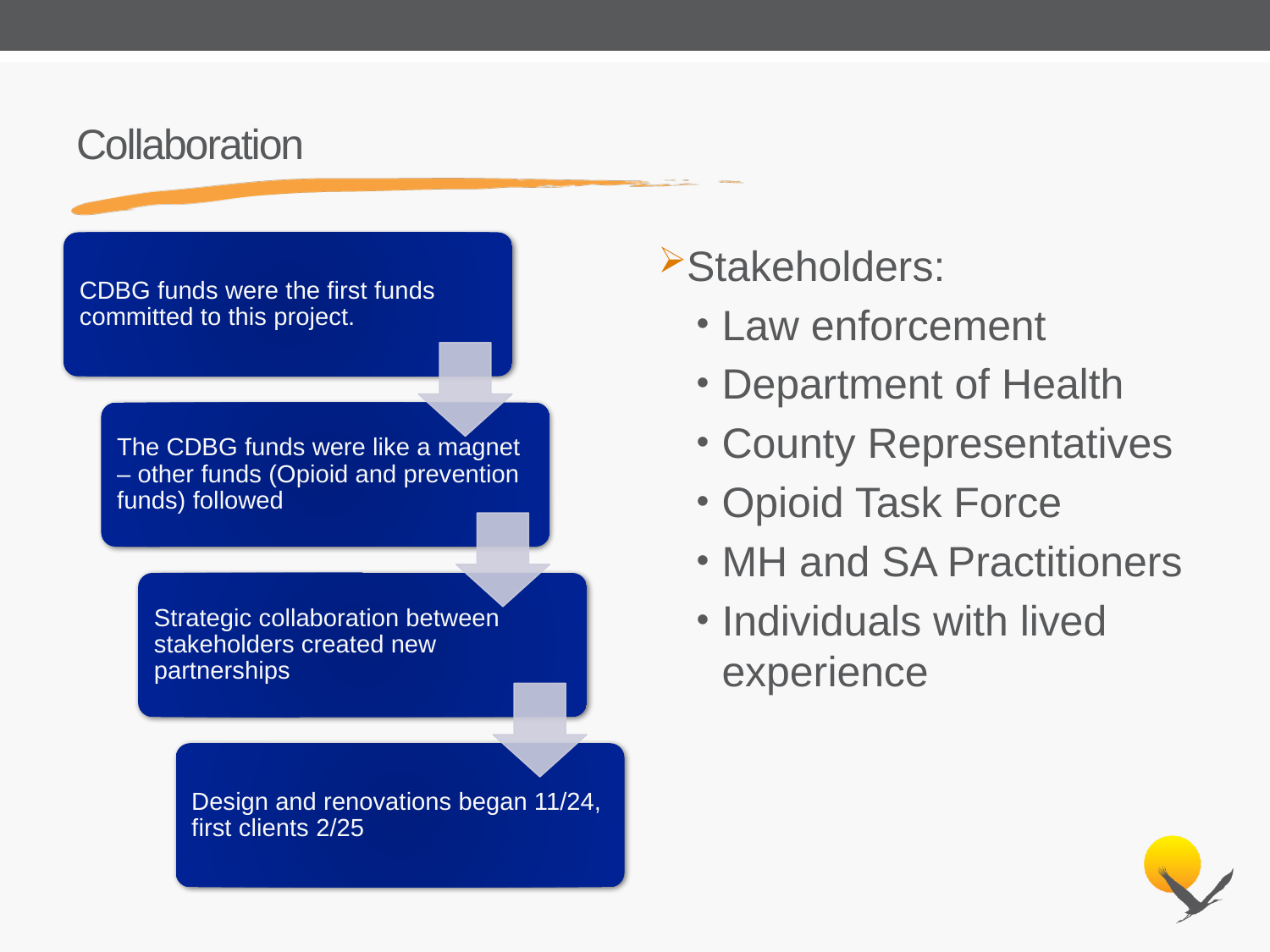

# Collaboration
CDBG funds were the first funds committed to this project.
The CDBG funds were like a magnet – other funds (Opioid and prevention funds) followed
Strategic collaboration between stakeholders created new partnerships
Design and renovations began 11/24, first clients 2/25

Stakeholders:
Law enforcement
Department of Health
County Representatives
Opioid Task Force
MH and SA Practitioners
Individuals with lived experience